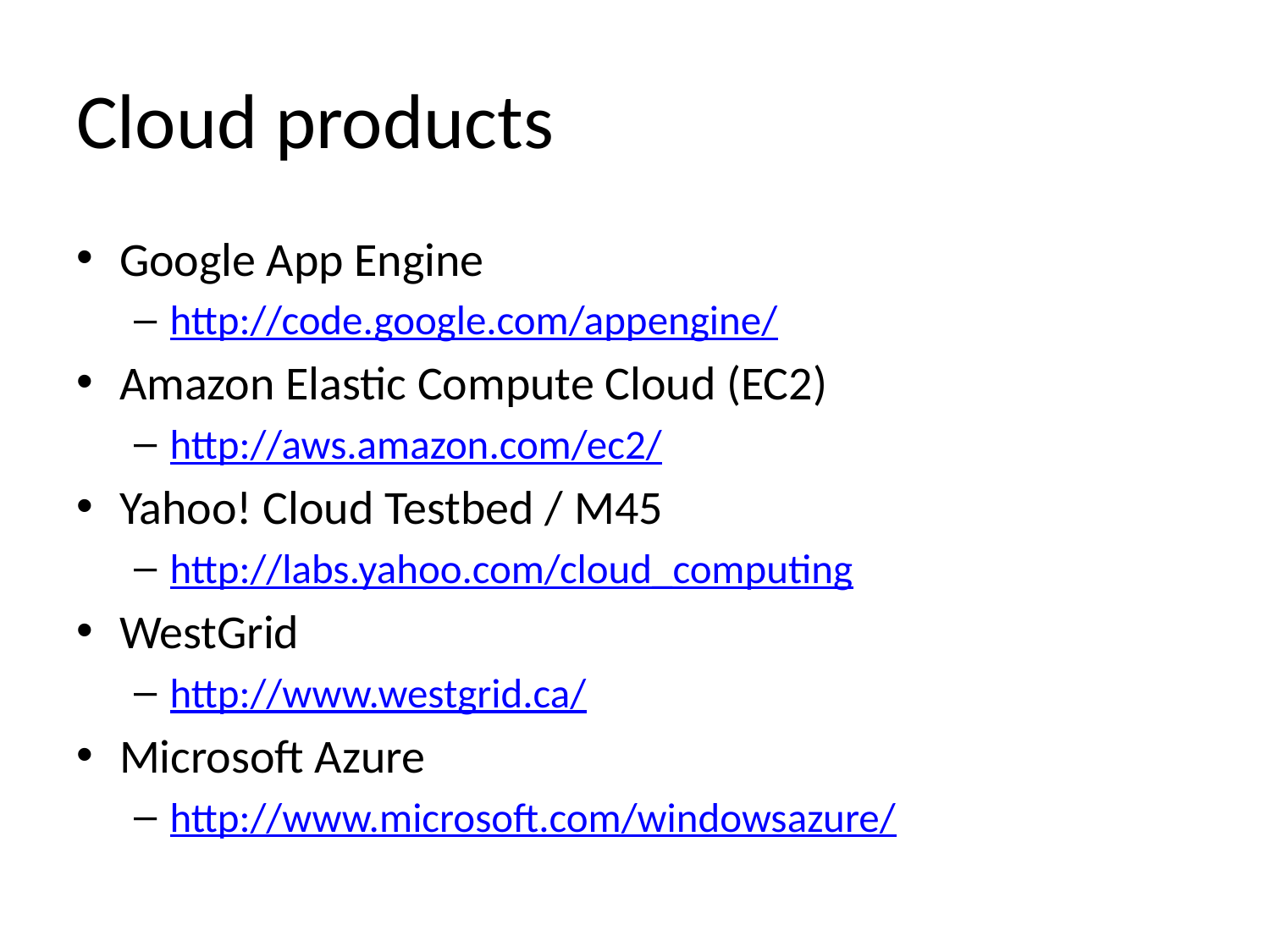

# Cloud products
Google App Engine
http://code.google.com/appengine/
Amazon Elastic Compute Cloud (EC2)
http://aws.amazon.com/ec2/
Yahoo! Cloud Testbed / M45
http://labs.yahoo.com/cloud_computing
WestGrid
http://www.westgrid.ca/
Microsoft Azure
http://www.microsoft.com/windowsazure/